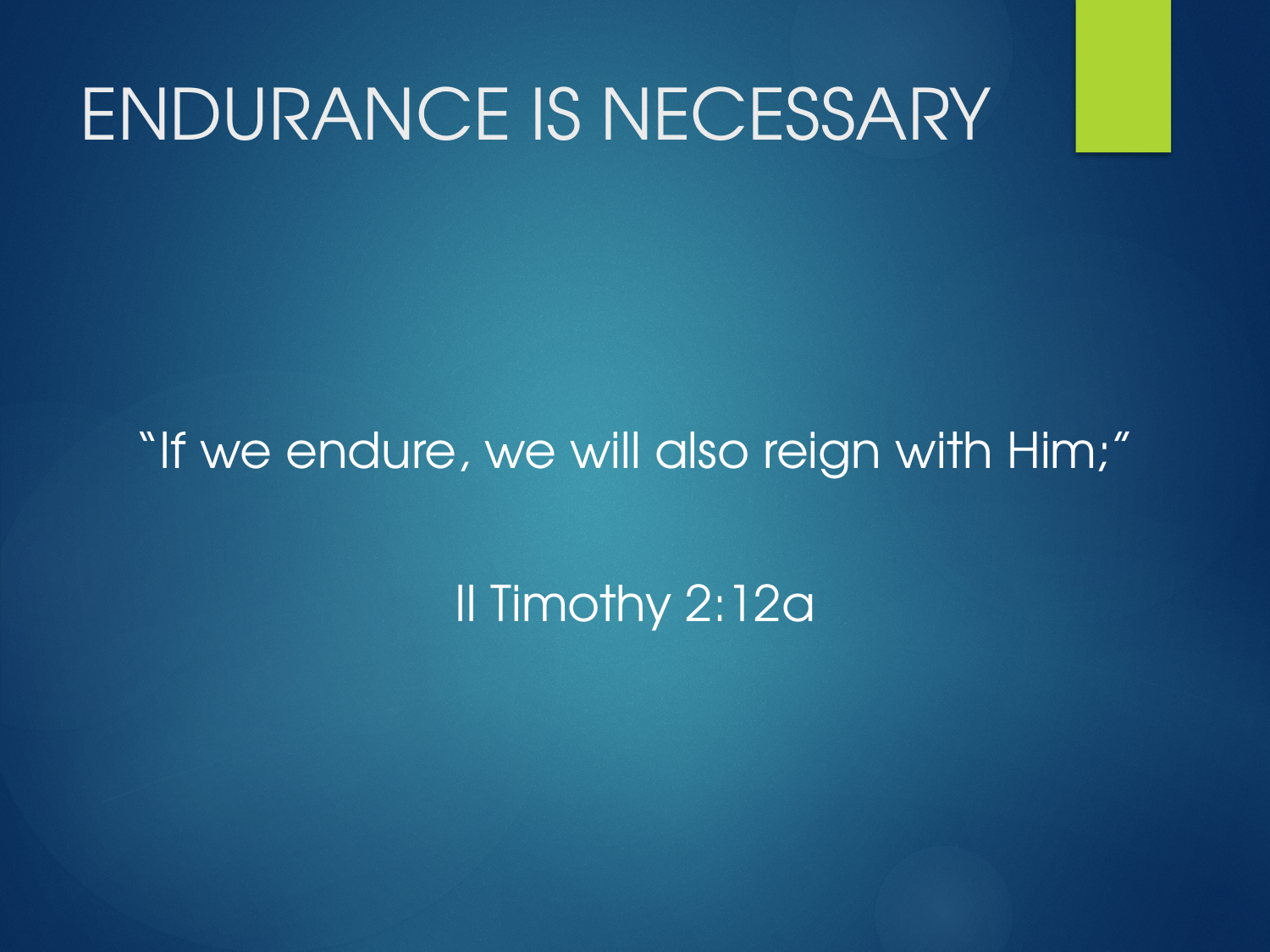

# ENDURANCE IS NECESSARY
“If we endure, we will also reign with Him;”

II Timothy 2:12a